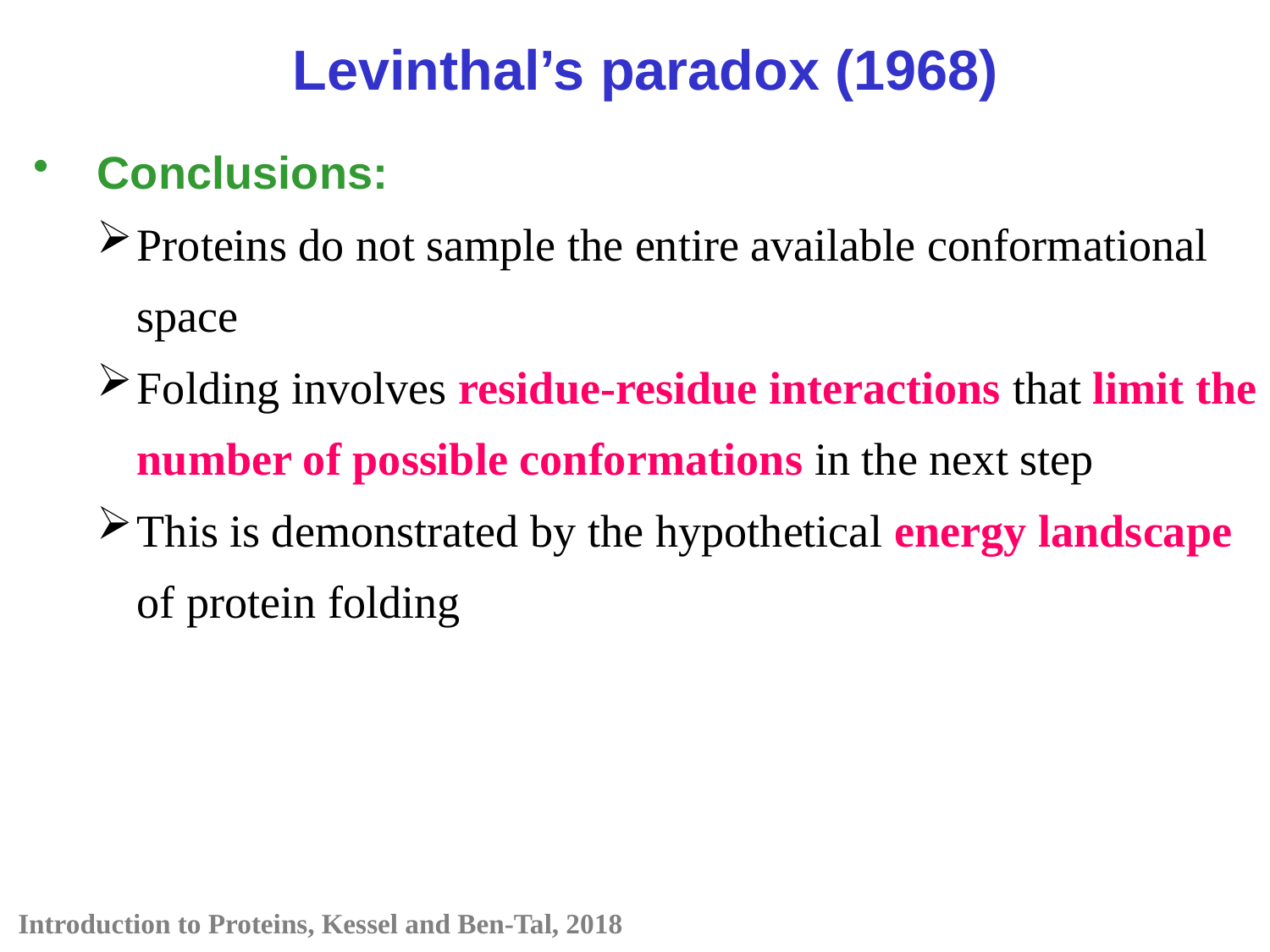

Levinthal’s paradox (1968)
Conclusions:
Proteins do not sample the entire available conformational space
Folding involves residue-residue interactions that limit the number of possible conformations in the next step
This is demonstrated by the hypothetical energy landscape of protein folding